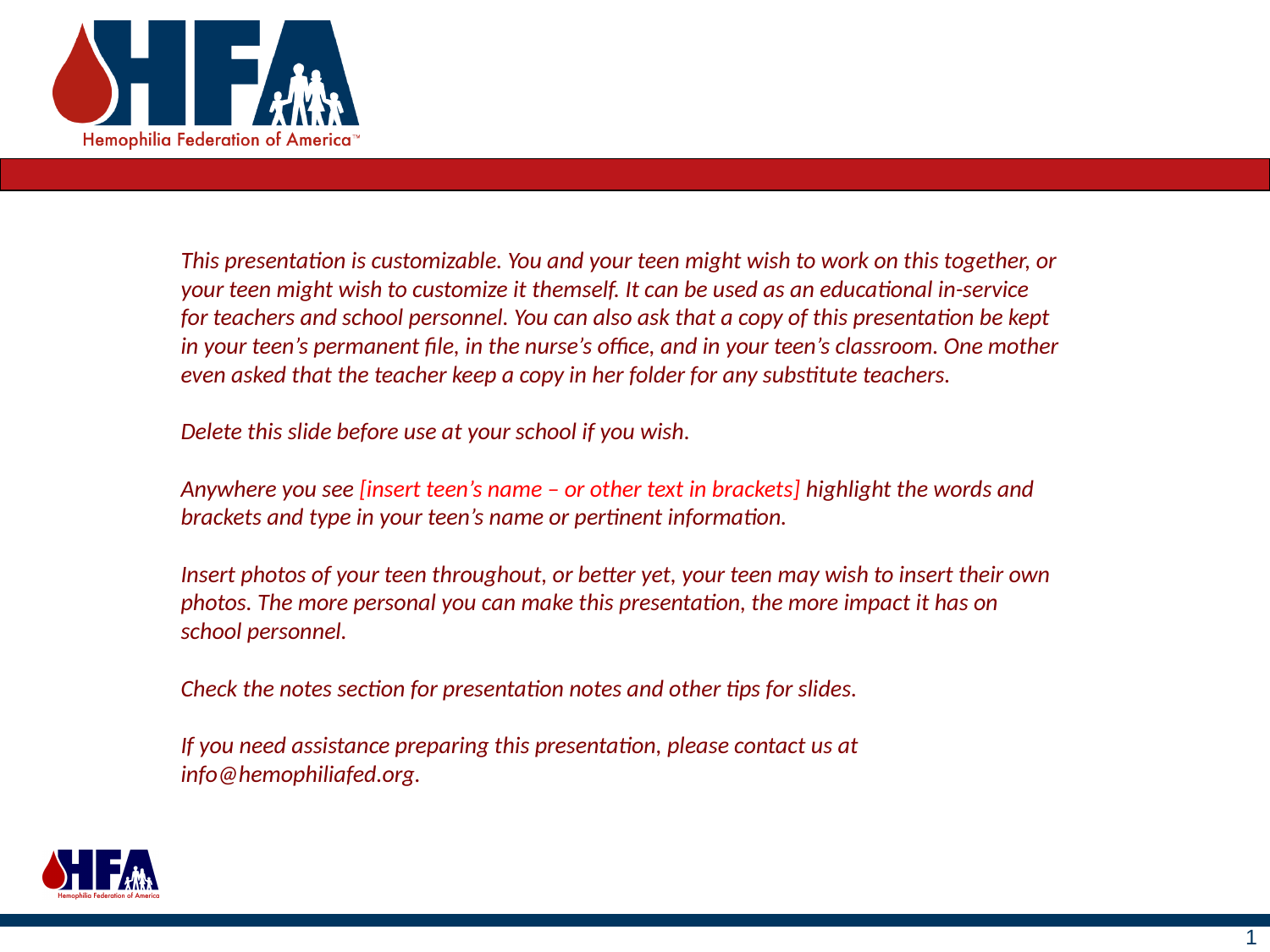

This presentation is customizable. You and your teen might wish to work on this together, or your teen might wish to customize it themself. It can be used as an educational in-service for teachers and school personnel. You can also ask that a copy of this presentation be kept in your teen’s permanent file, in the nurse’s office, and in your teen’s classroom. One mother even asked that the teacher keep a copy in her folder for any substitute teachers.

Delete this slide before use at your school if you wish.

Anywhere you see [insert teen’s name – or other text in brackets] highlight the words and brackets and type in your teen’s name or pertinent information.

Insert photos of your teen throughout, or better yet, your teen may wish to insert their own photos. The more personal you can make this presentation, the more impact it has on school personnel.

Check the notes section for presentation notes and other tips for slides.

If you need assistance preparing this presentation, please contact us at info@hemophiliafed.org.

1